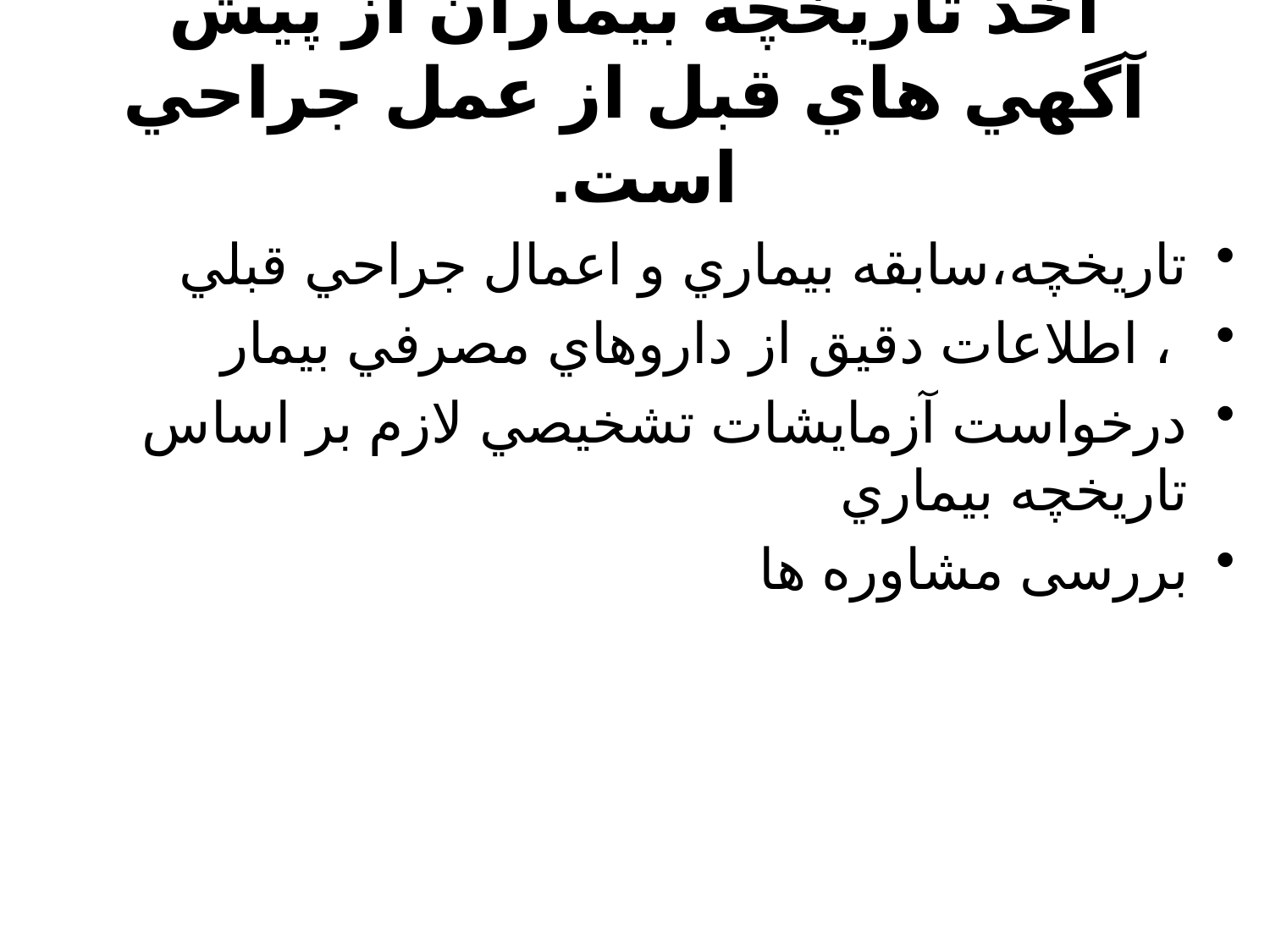

اخذ تاريخچه بيماران از پيش آگهي هاي قبل از عمل جراحي است.
تاريخچه،سابقه بيماري و اعمال جراحي قبلي
 ، اطلاعات دقيق از داروهاي مصرفي بيمار
درخواست آزمايشات تشخيصي لازم بر اساس تاريخچه بيماري
بررسی مشاوره ها